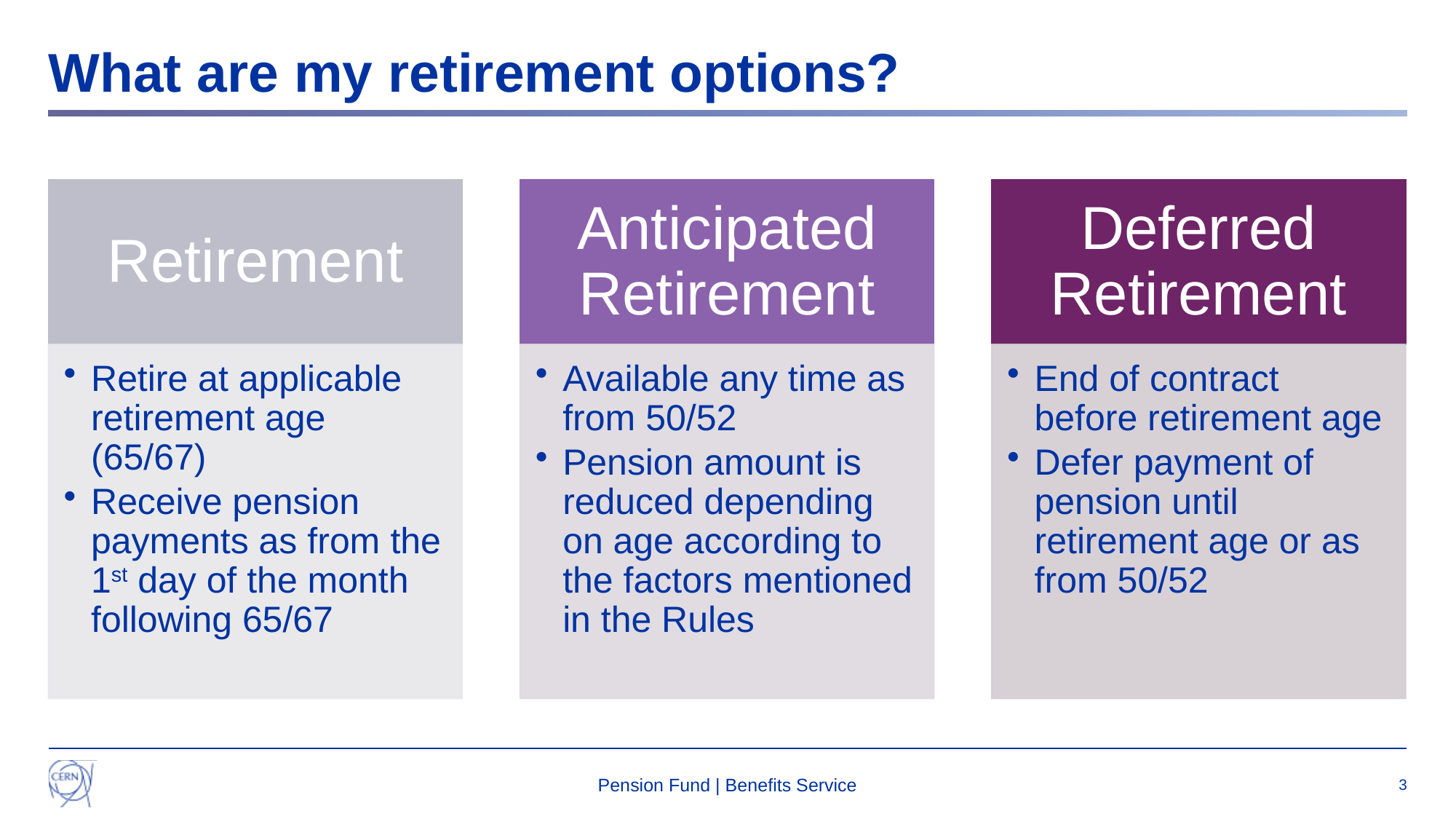

# What are my retirement options?

Retirement
Retire at applicable retirement age (65/67)
Receive pension payments as from the 1st day of the month following 65/67
Anticipated Retirement
Available any time as from 50/52
Pension amount is reduced depending on age according to the factors mentioned in the Rules

Deferred Retirement
End of contract before retirement age
Defer payment of pension until retirement age or as from 50/52
Pension Fund | Benefits Service
3